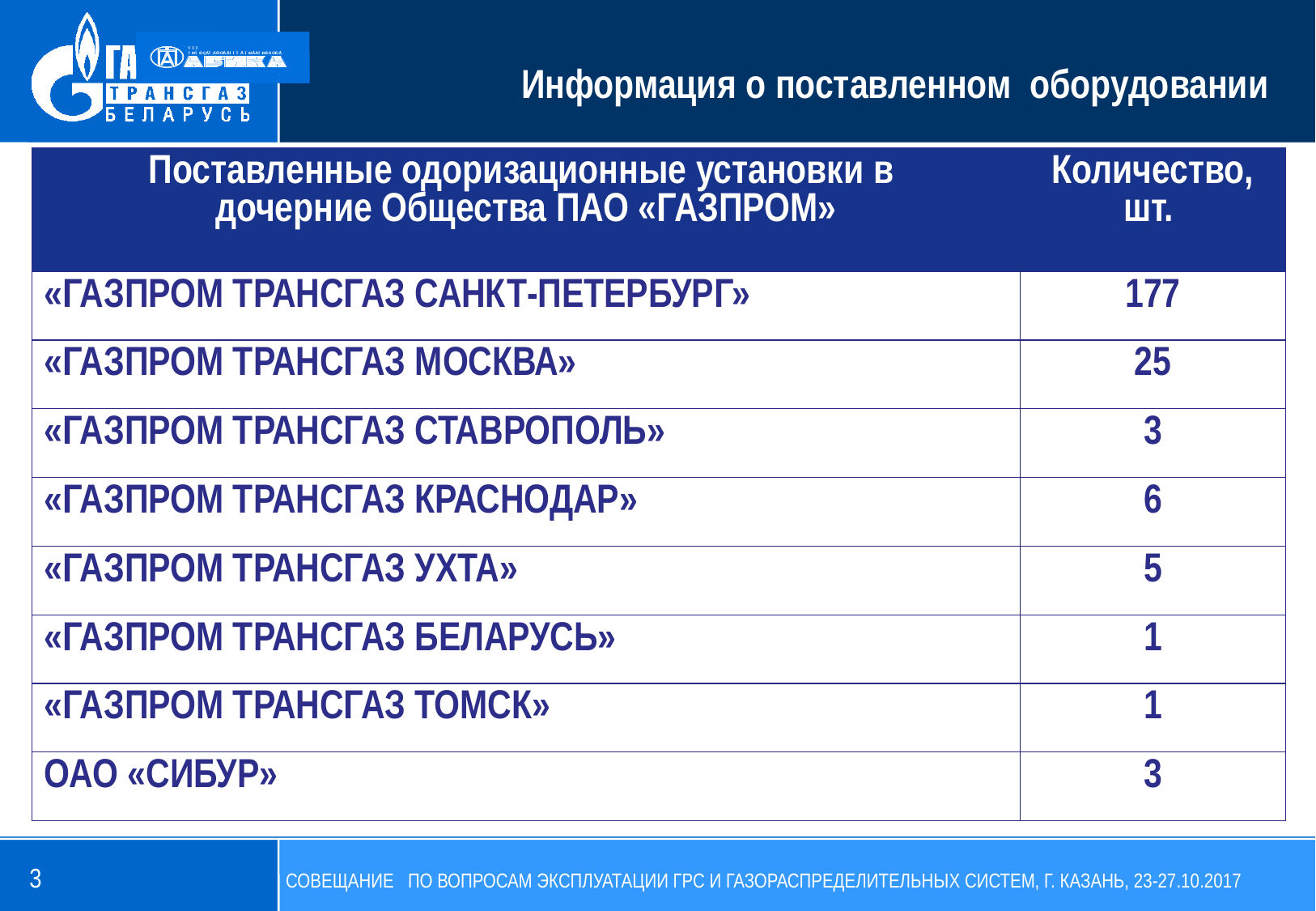

Информация о поставленном  оборудовании
| Поставленные одоризационные установки в дочерние Общества ПАО «ГАЗПРОМ» | Количество, шт. |
| --- | --- |
| «ГАЗПРОМ ТРАНСГАЗ САНКТ-ПЕТЕРБУРГ» | 177 |
| «ГАЗПРОМ ТРАНСГАЗ МОСКВА» | 25 |
| «ГАЗПРОМ ТРАНСГАЗ СТАВРОПОЛЬ» | 3 |
| «ГАЗПРОМ ТРАНСГАЗ КРАСНОДАР» | 6 |
| «ГАЗПРОМ ТРАНСГАЗ УХТА» | 5 |
| «ГАЗПРОМ ТРАНСГАЗ БЕЛАРУСЬ» | 1 |
| «ГАЗПРОМ ТРАНСГАЗ ТОМСК» | 1 |
| ОАО «СИБУР» | 3 |
3
СОВЕЩАНИЕ   ПО ВОПРОСАМ ЭКСПЛУАТАЦИИ ГРС И ГАЗОРАСПРЕДЕЛИТЕЛЬНЫХ СИСТЕМ, Г. КАЗАНЬ, 23-27.10.2017